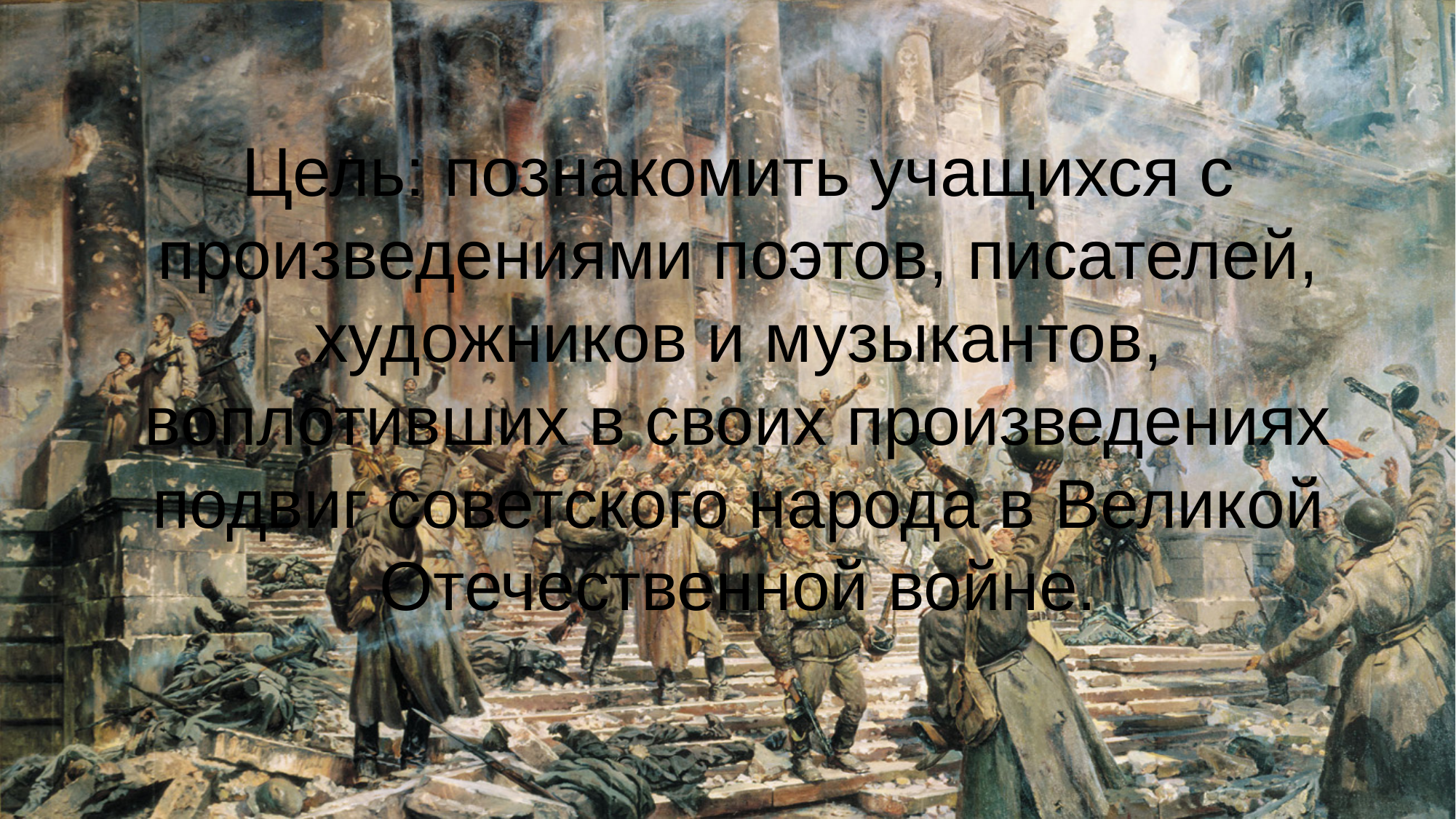

# Цель: познакомить учащихся с произведениями поэтов, писателей, художников и музыкантов, воплотивших в своих произведениях подвиг советского народа в Великой Отечественной войне.